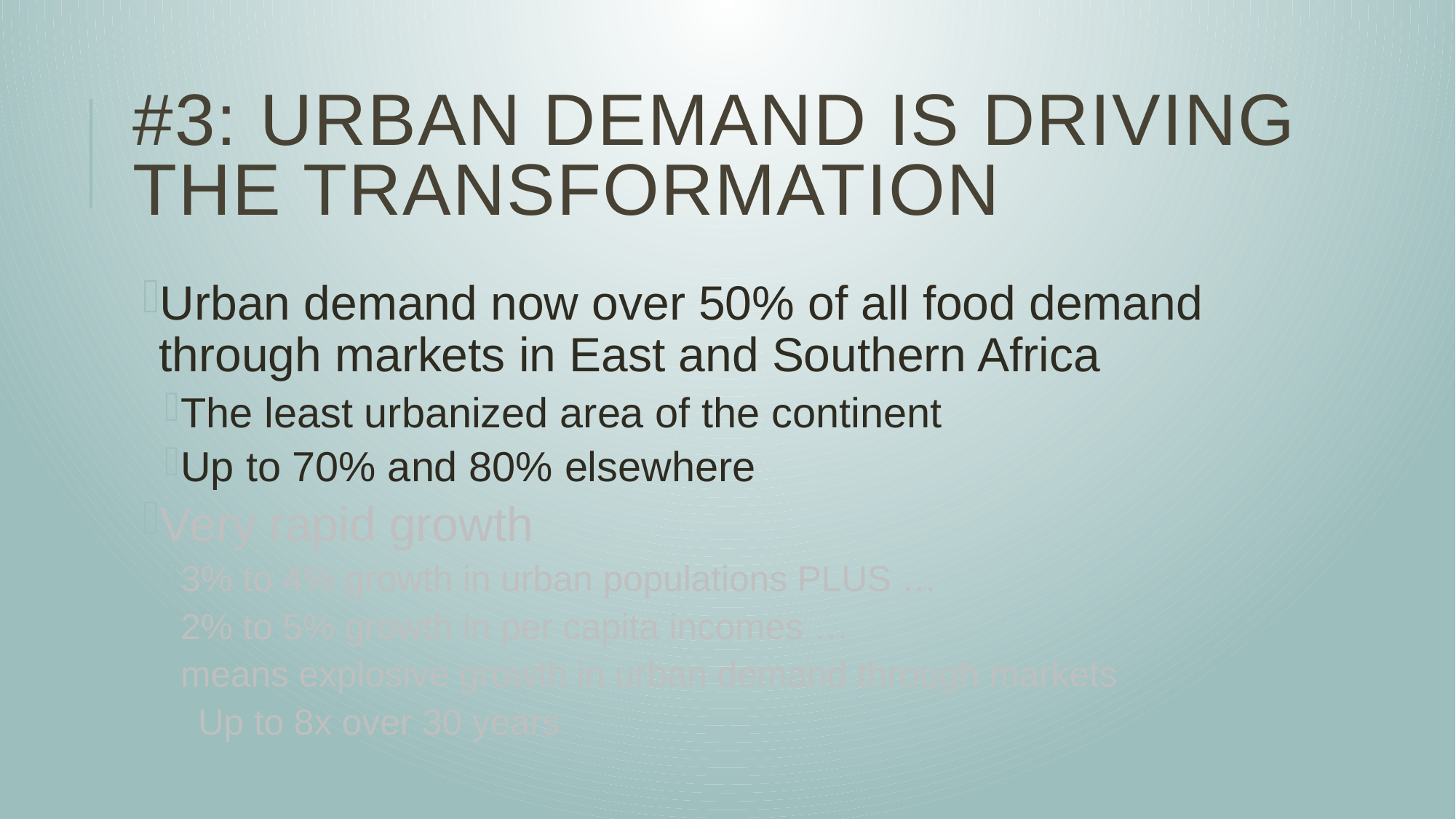

# #3: Urban demand is driving the transformation
Urban demand now over 50% of all food demand through markets in East and Southern Africa
The least urbanized area of the continent
Up to 70% and 80% elsewhere
Very rapid growth
3% to 4% growth in urban populations PLUS …
2% to 5% growth in per capita incomes …
means explosive growth in urban demand through markets
Up to 8x over 30 years